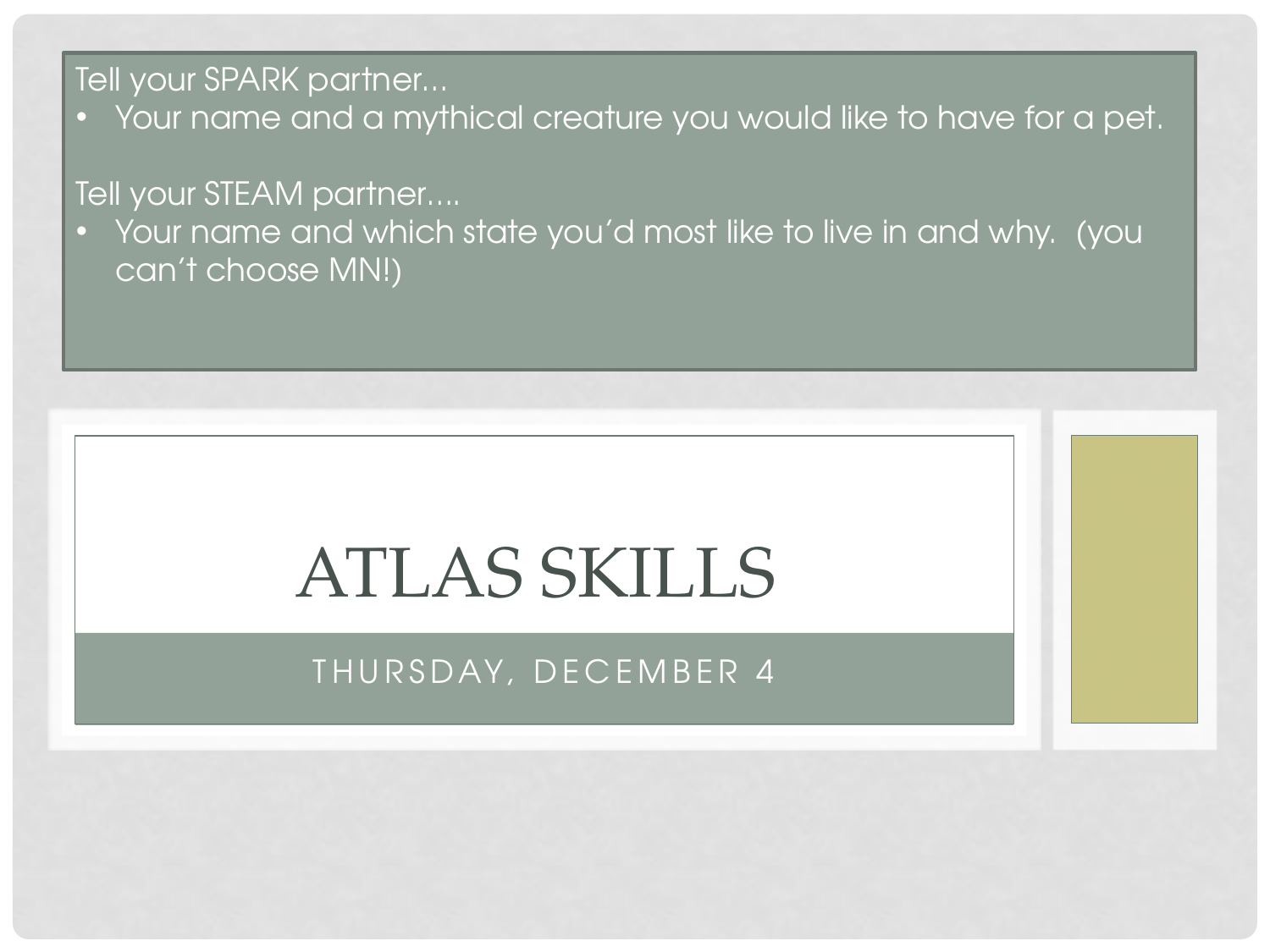

Tell your SPARK partner…
Your name and a mythical creature you would like to have for a pet.

Tell your STEAM partner….
Your name and which state you’d most like to live in and why.  (you can’t choose MN!)

# Atlas Skills
Thursday, December 4